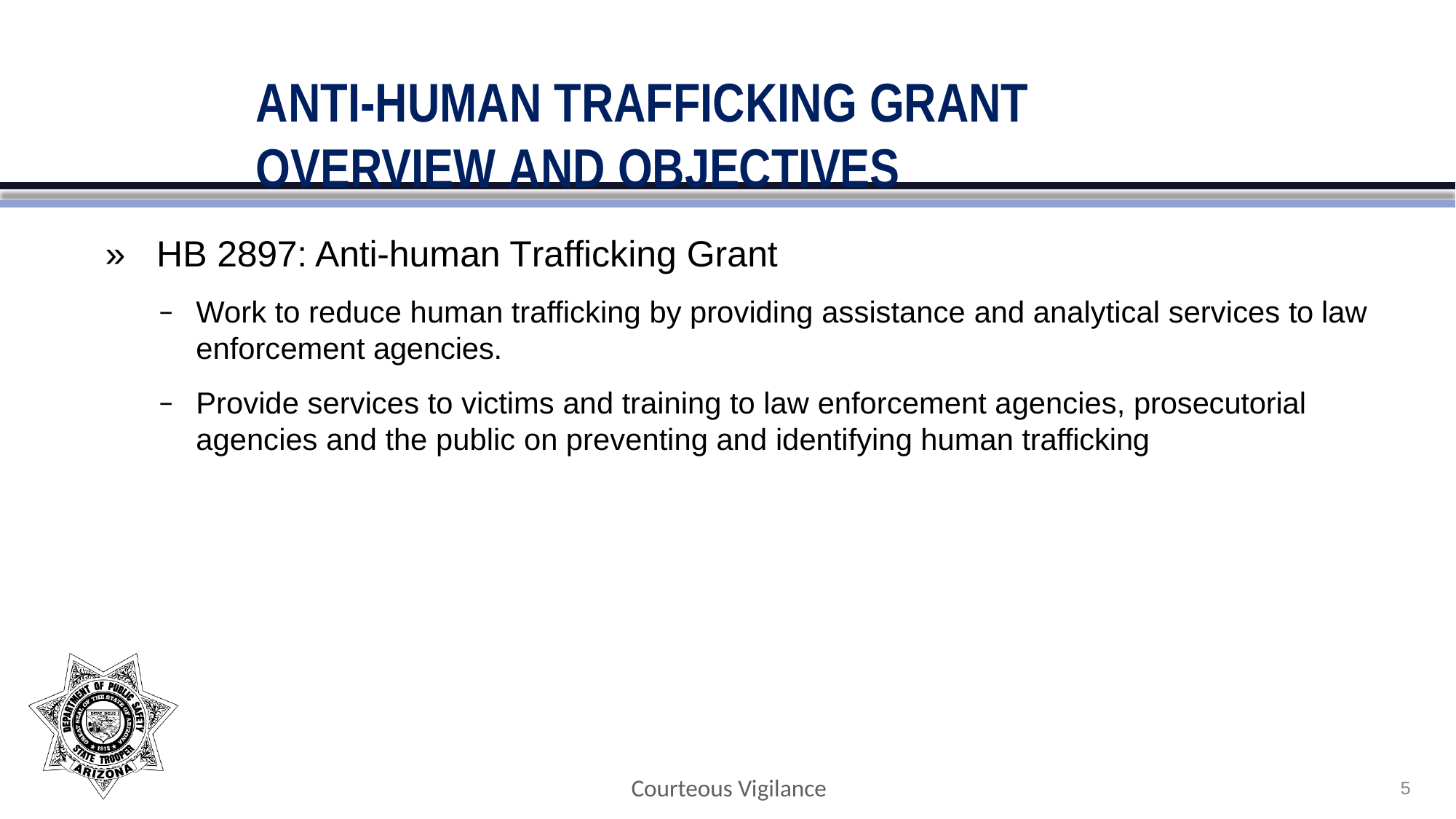

# ANTI-HUMAN TRAFFICKING GRANT OVERVIEW AND OBJECTIVES
»	HB 2897: Anti-human Trafficking Grant
−	Work to reduce human trafficking by providing assistance and analytical services to law enforcement agencies.
−	Provide services to victims and training to law enforcement agencies, prosecutorial agencies and the public on preventing and identifying human trafficking

Courteous Vigilance
5